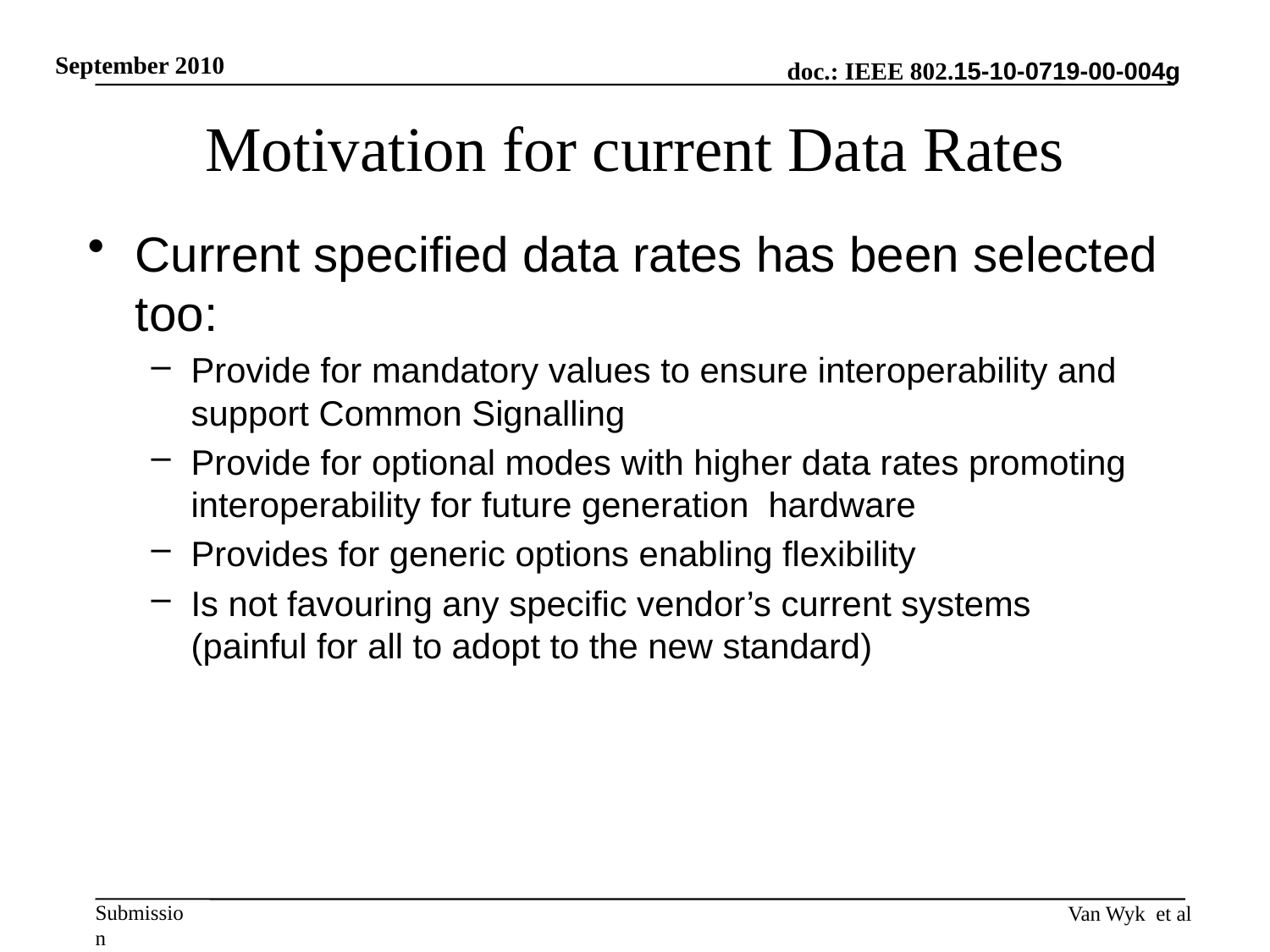

# Motivation for current Data Rates
Current specified data rates has been selected too:
Provide for mandatory values to ensure interoperability and support Common Signalling
Provide for optional modes with higher data rates promoting interoperability for future generation  hardware
Provides for generic options enabling flexibility
Is not favouring any specific vendor’s current systems  (painful for all to adopt to the new standard)